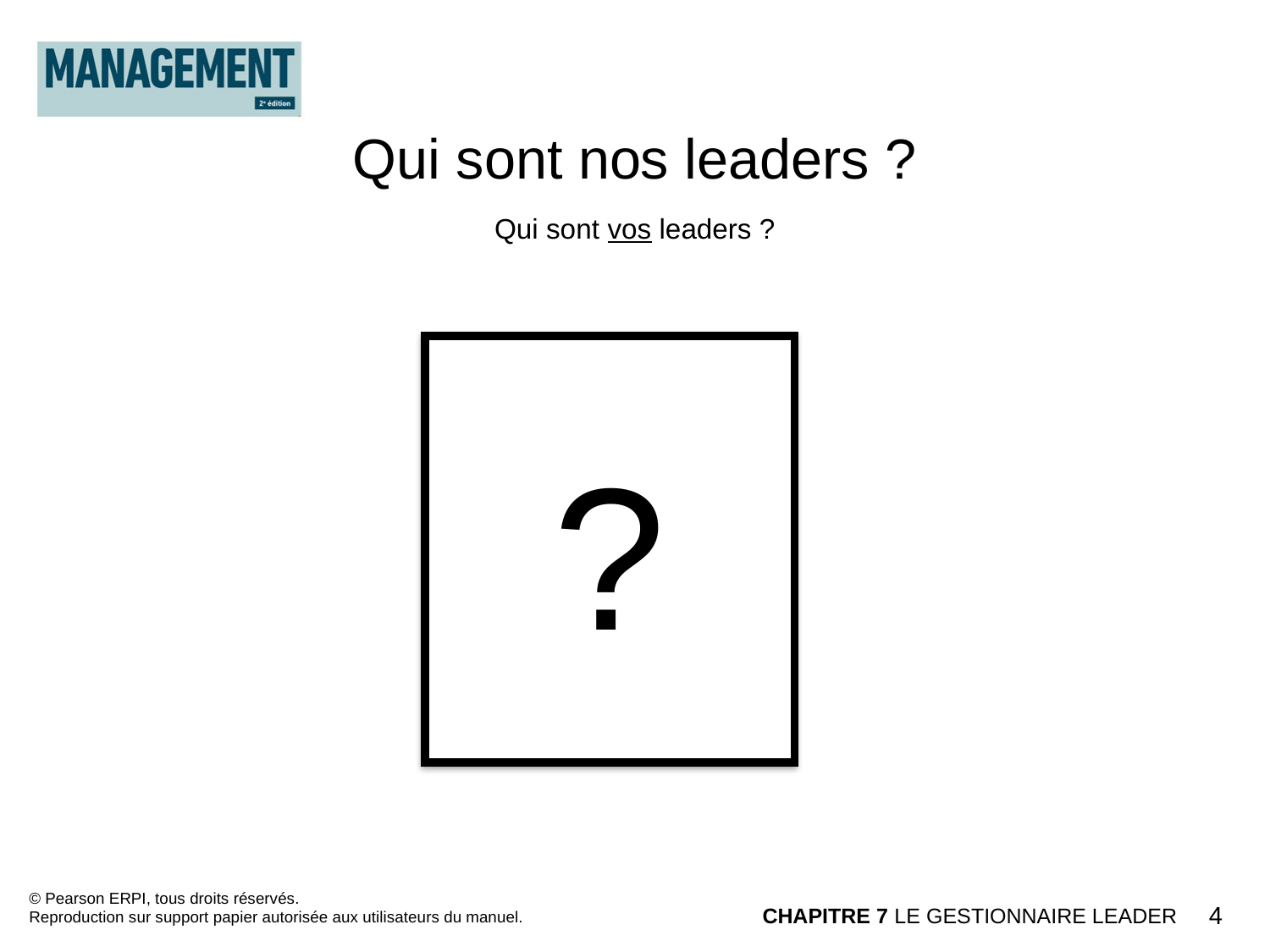

Qui sont nos leaders ?

Qui sont vos leaders ?
?
© Pearson ERPI, tous droits réservés.
Reproduction sur support papier autorisée aux utilisateurs du manuel.

CHAPITRE 7 LE GESTIONNAIRE LEADER
4